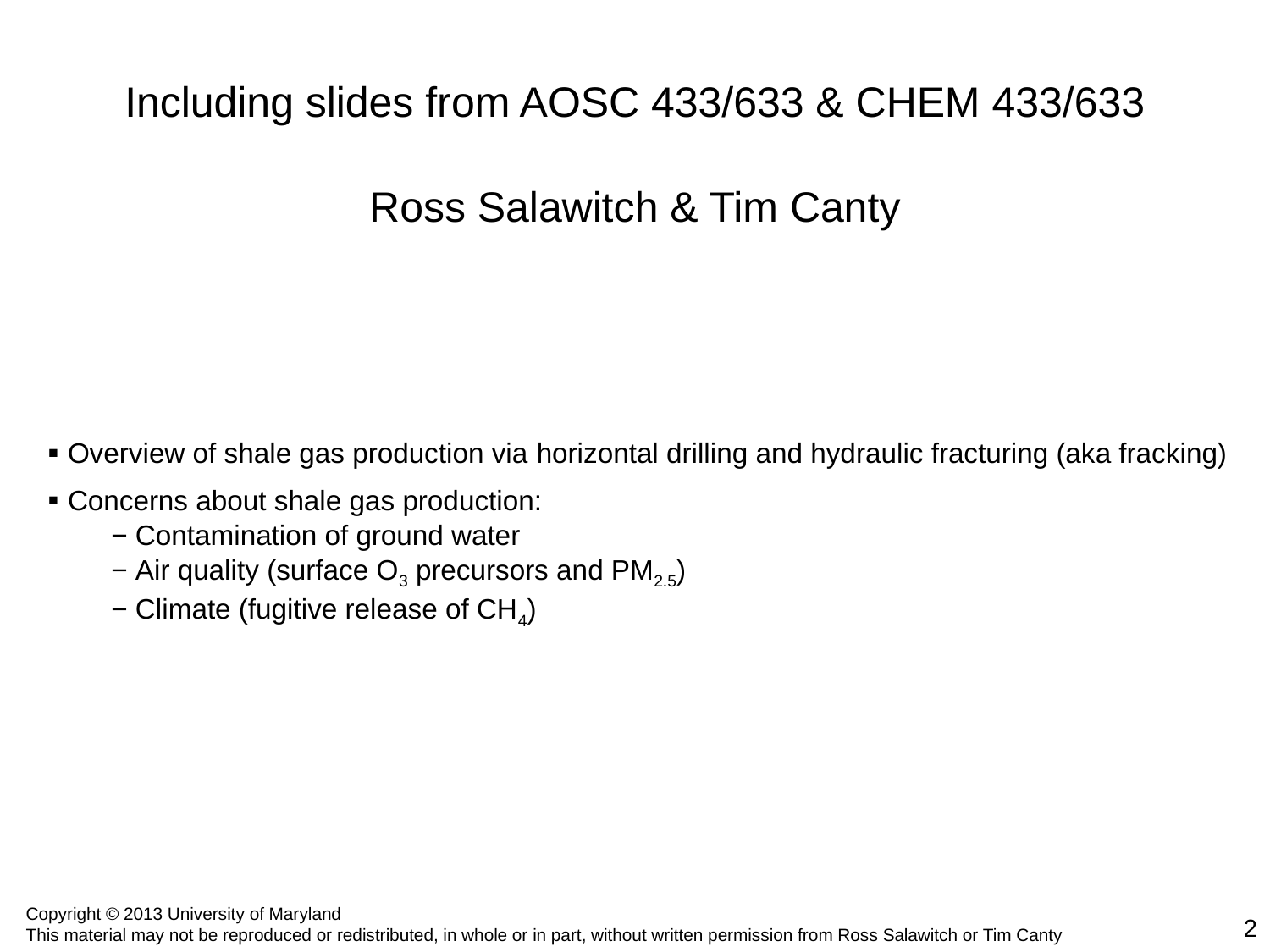

# Including slides from AOSC 433/633 & CHEM 433/633
Ross Salawitch & Tim Canty

▪ Overview of shale gas production via horizontal drilling and hydraulic fracturing (aka fracking)

▪ Concerns about shale gas production:
− Contamination of ground water
− Air quality (surface O3 precursors and PM2.5)
− Climate (fugitive release of CH4)

2